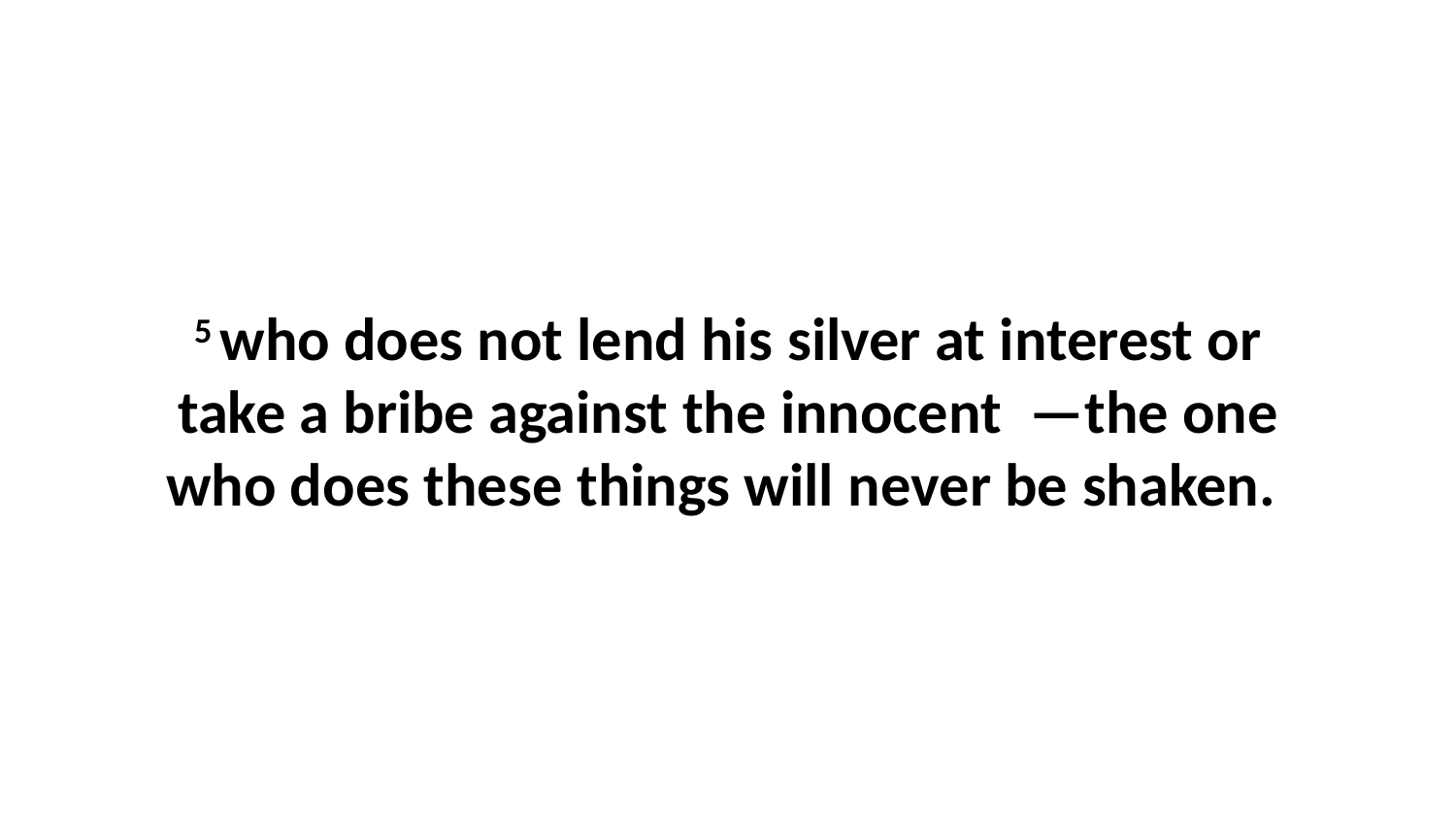

5 who does not lend his silver at interest or take a bribe against the innocent  —the one who does these things will never be shaken.